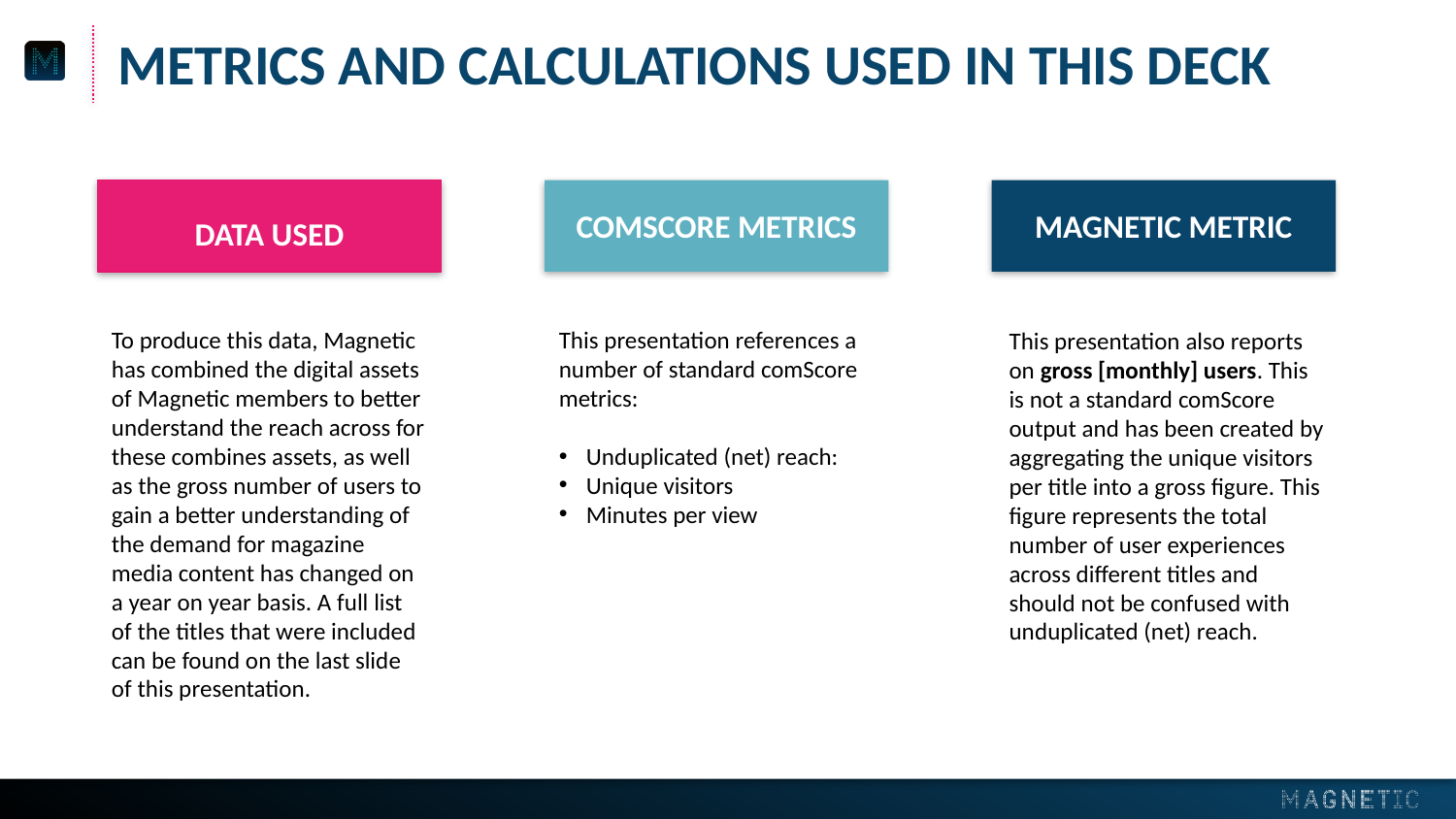

# Metrics and calculations used in this deck

COMSCORE METRICS
MAGNETIC METRIC
DATA USED
To produce this data, Magnetic has combined the digital assets of Magnetic members to better understand the reach across for these combines assets, as well as the gross number of users to gain a better understanding of the demand for magazine media content has changed on a year on year basis. A full list of the titles that were included can be found on the last slide of this presentation.
This presentation references a number of standard comScore metrics:

Unduplicated (net) reach:
Unique visitors
Minutes per view

This presentation also reports on gross [monthly] users. This is not a standard comScore output and has been created by aggregating the unique visitors per title into a gross figure. This figure represents the total number of user experiences across different titles and should not be confused with unduplicated (net) reach.